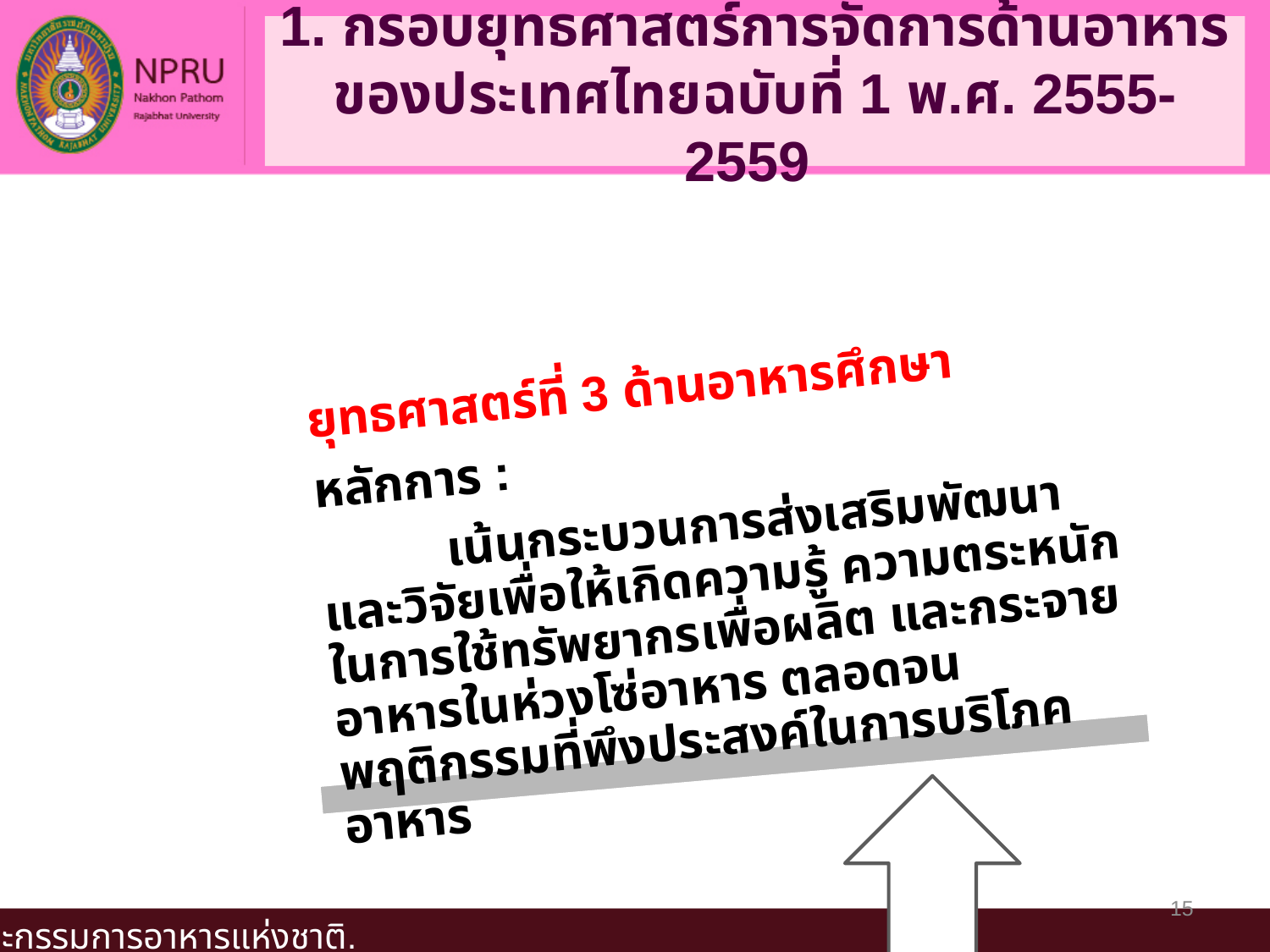

# 1. กรอบยุทธศาสตร์การจัดการด้านอาหารของประเทศไทยฉบับที่ 1 พ.ศ. 2555-2559

ยุทธศาสตร์ที่ 3 ด้านอาหารศึกษา
หลักการ :
	เน้นกระบวนการส่งเสริมพัฒนา และวิจัยเพื่อให้เกิดความรู้ ความตระหนักในการใช้ทรัพยากรเพื่อผลิต และกระจายอาหารในห่วงโซ่อาหาร ตลอดจนพฤติกรรมที่พึงประสงค์ในการบริโภคอาหาร

15
คณะกรรมการอาหารแห่งชาติ.